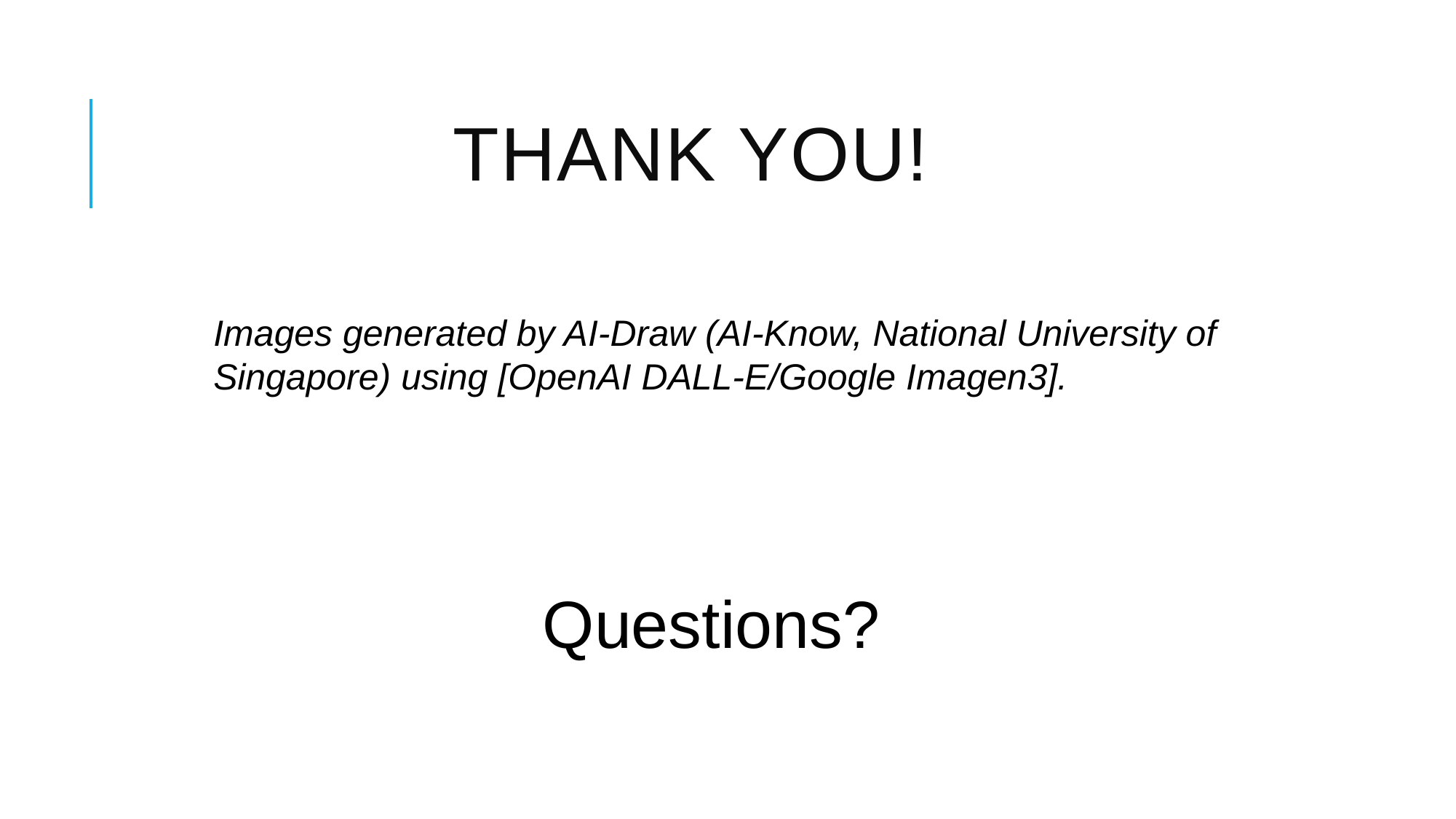

# Thank you!
Images generated by AI-Draw (AI-Know, National University of Singapore) using [OpenAI DALL-E/Google Imagen3].

Questions?